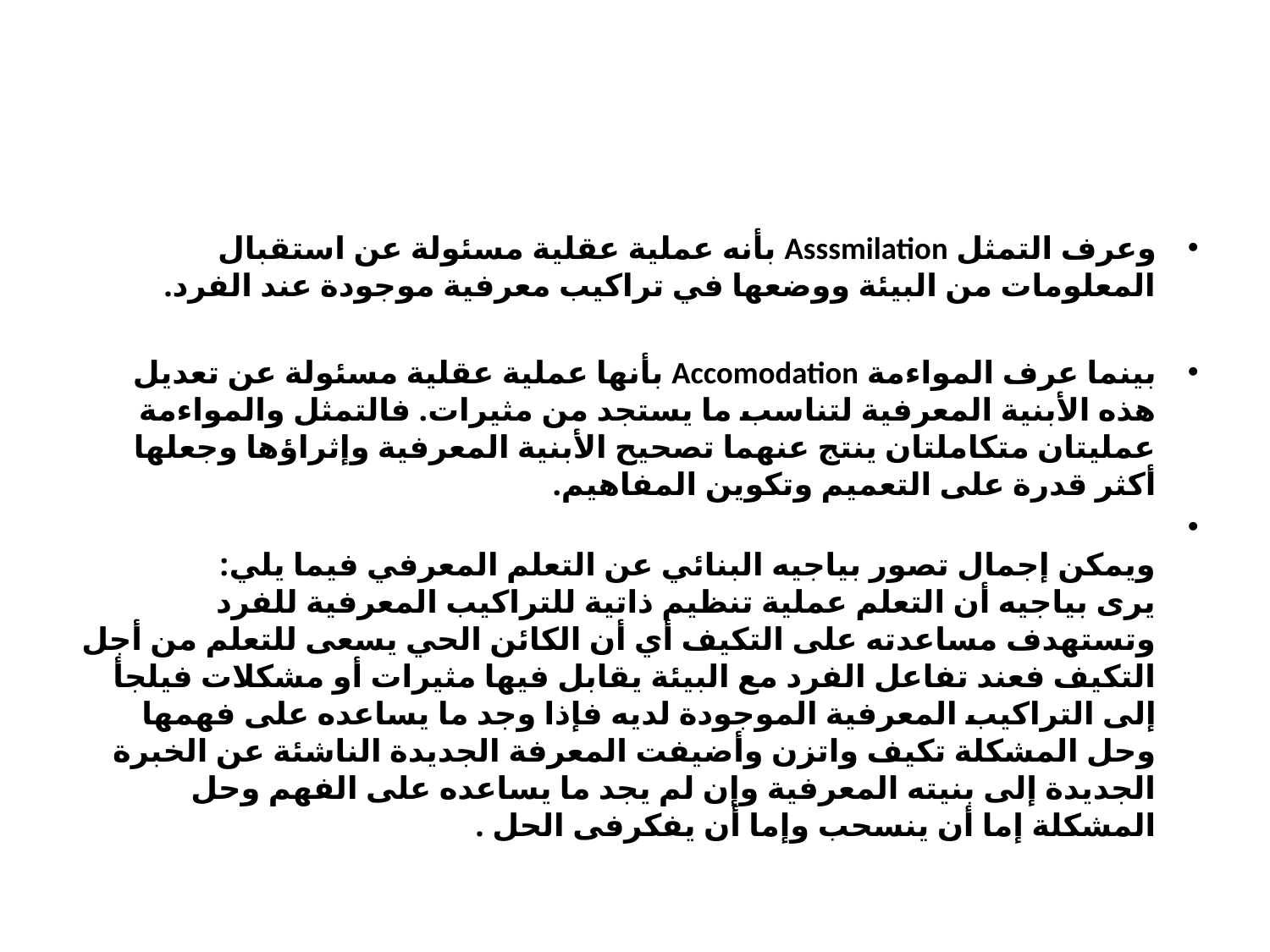

#
وعرف التمثل Asssmilation بأنه عملية عقلية مسئولة عن استقبال المعلومات من البيئة ووضعها في تراكيب معرفية موجودة عند الفرد.

بينما عرف المواءمة Accomodation بأنها عملية عقلية مسئولة عن تعديل هذه الأبنية المعرفية لتناسب ما يستجد من مثيرات. فالتمثل والمواءمة عمليتان متكاملتان ينتج عنهما تصحيح الأبنية المعرفية وإثراؤها وجعلها أكثر قدرة على التعميم وتكوين المفاهيم.
ويمكن إجمال تصور بياجيه البنائي عن التعلم المعرفي فيما يلي:
يرى بياجيه أن التعلم عملية تنظيم ذاتية للتراكيب المعرفية للفرد وتستهدف مساعدته على التكيف أي أن الكائن الحي يسعى للتعلم من أجل التكيف فعند تفاعل الفرد مع البيئة يقابل فيها مثيرات أو مشكلات فيلجأ إلى التراكيب المعرفية الموجودة لديه فإذا وجد ما يساعده على فهمها وحل المشكلة تكيف واتزن وأضيفت المعرفة الجديدة الناشئة عن الخبرة الجديدة إلى بنيته المعرفية وإن لم يجد ما يساعده على الفهم وحل المشكلة إما أن ينسحب وإما أن يفكرفى الحل .